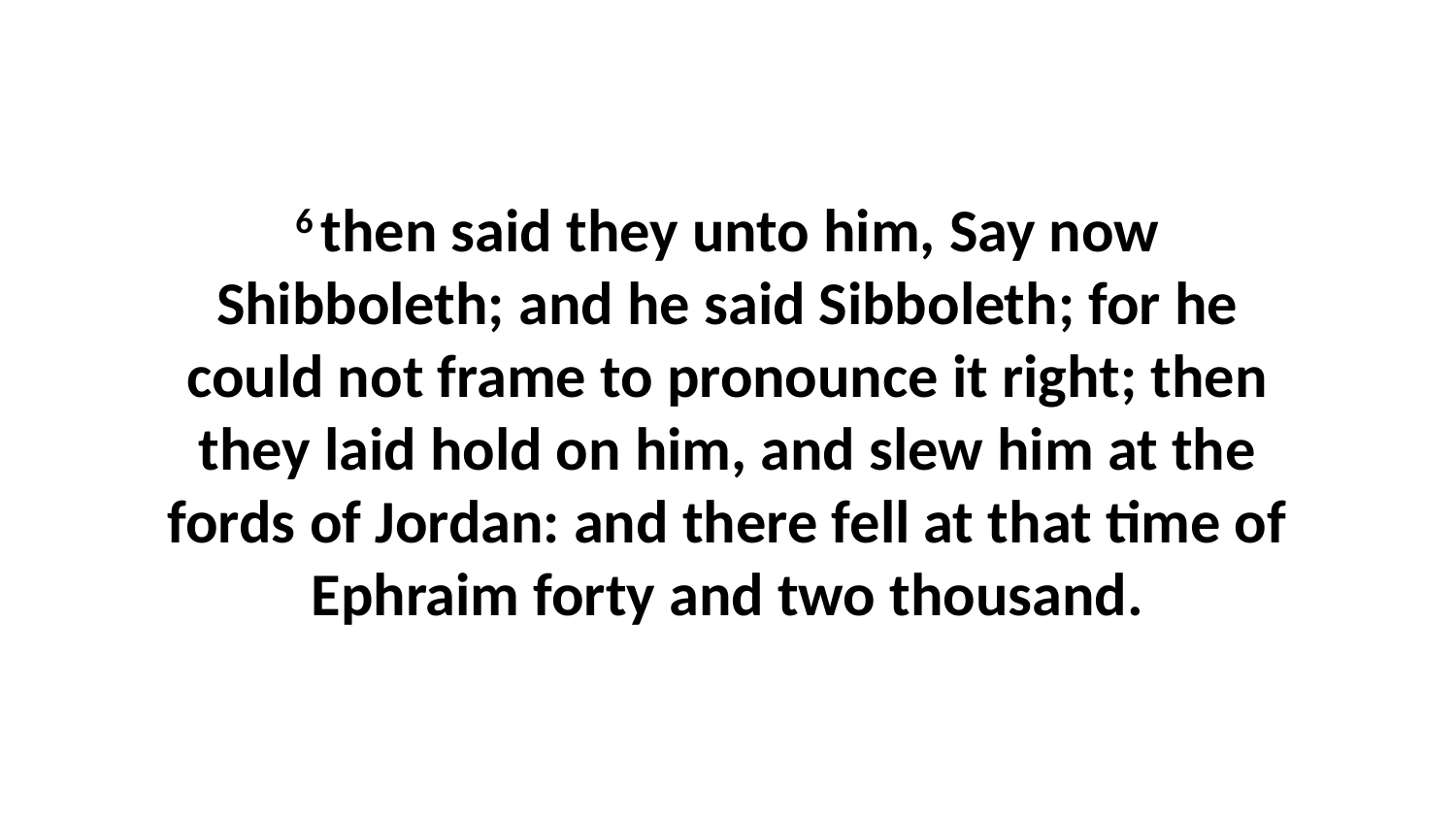

6 then said they unto him, Say now Shibboleth; and he said Sibboleth; for he could not frame to pronounce it right; then they laid hold on him, and slew him at the fords of Jordan: and there fell at that time of Ephraim forty and two thousand.